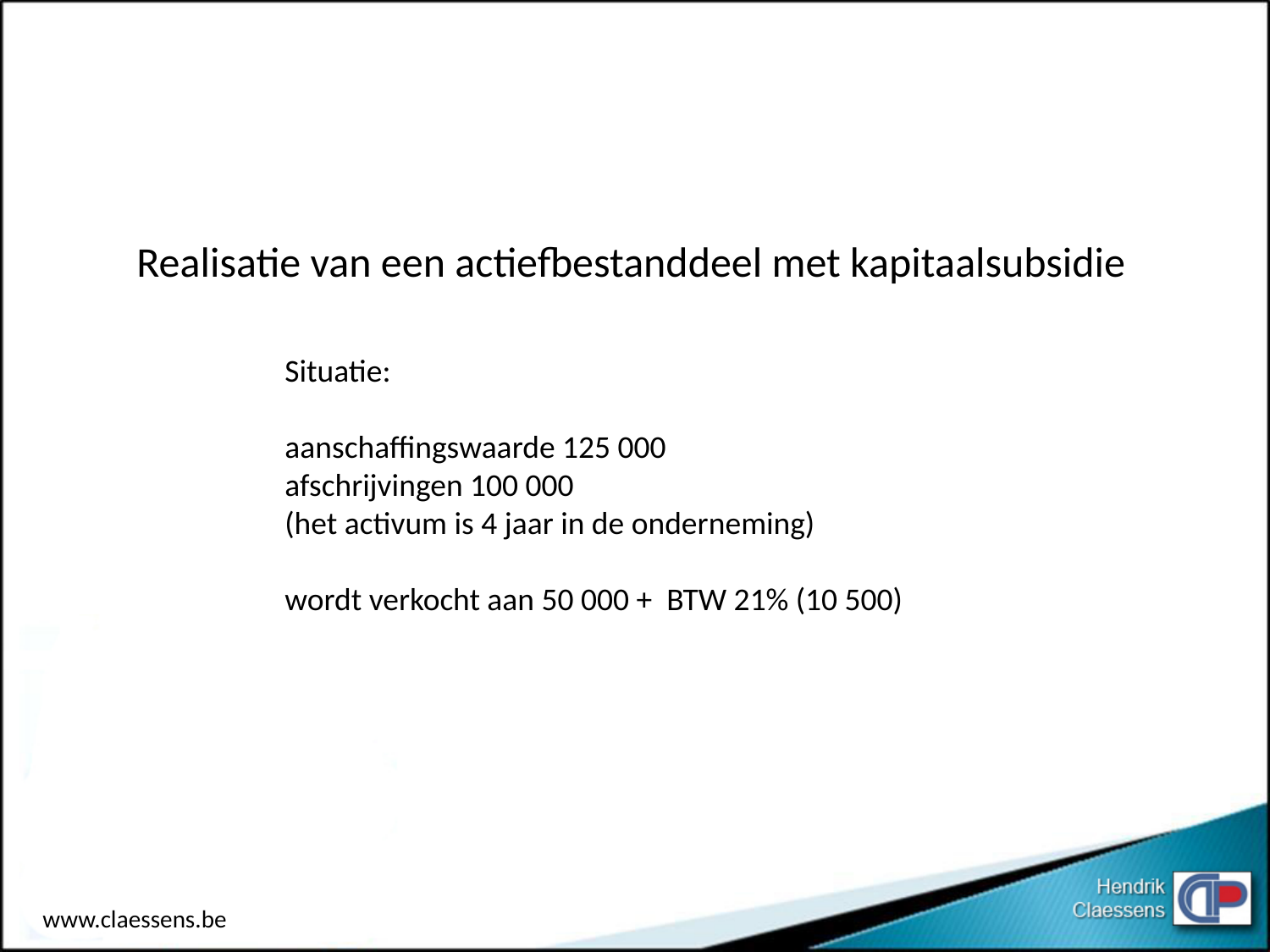

Realisatie van een actiefbestanddeel met kapitaalsubsidie
Situatie:

aanschaffingswaarde 125 000
afschrijvingen 100 000
(het activum is 4 jaar in de onderneming)

wordt verkocht aan 50 000 +  BTW 21% (10 500)

www.claessens.be